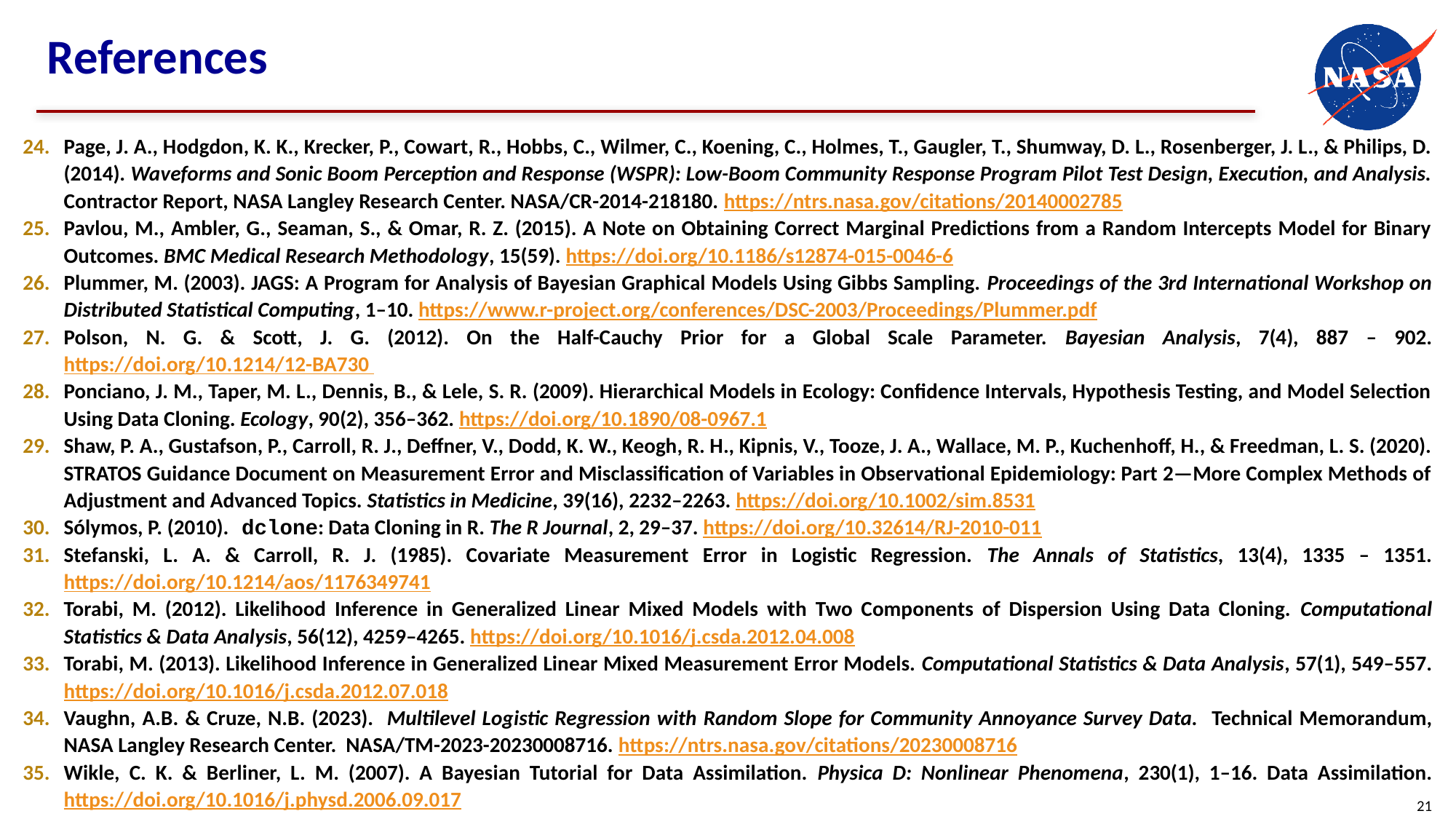

# References
Page, J. A., Hodgdon, K. K., Krecker, P., Cowart, R., Hobbs, C., Wilmer, C., Koening, C., Holmes, T., Gaugler, T., Shumway, D. L., Rosenberger, J. L., & Philips, D. (2014). Waveforms and Sonic Boom Perception and Response (WSPR): Low-Boom Community Response Program Pilot Test Design, Execution, and Analysis. Contractor Report, NASA Langley Research Center. NASA/CR-2014-218180. https://ntrs.nasa.gov/citations/20140002785
Pavlou, M., Ambler, G., Seaman, S., & Omar, R. Z. (2015). A Note on Obtaining Correct Marginal Predictions from a Random Intercepts Model for Binary Outcomes. BMC Medical Research Methodology, 15(59). https://doi.org/10.1186/s12874-015-0046-6
Plummer, M. (2003). JAGS: A Program for Analysis of Bayesian Graphical Models Using Gibbs Sampling. Proceedings of the 3rd International Workshop on Distributed Statistical Computing, 1–10. https://www.r-project.org/conferences/DSC-2003/Proceedings/Plummer.pdf
Polson, N. G. & Scott, J. G. (2012). On the Half-Cauchy Prior for a Global Scale Parameter. Bayesian Analysis, 7(4), 887 – 902. https://doi.org/10.1214/12-BA730
Ponciano, J. M., Taper, M. L., Dennis, B., & Lele, S. R. (2009). Hierarchical Models in Ecology: Confidence Intervals, Hypothesis Testing, and Model Selection Using Data Cloning. Ecology, 90(2), 356–362. https://doi.org/10.1890/08-0967.1
Shaw, P. A., Gustafson, P., Carroll, R. J., Deffner, V., Dodd, K. W., Keogh, R. H., Kipnis, V., Tooze, J. A., Wallace, M. P., Kuchenhoff, H., & Freedman, L. S. (2020). STRATOS Guidance Document on Measurement Error and Misclassification of Variables in Observational Epidemiology: Part 2—More Complex Methods of Adjustment and Advanced Topics. Statistics in Medicine, 39(16), 2232–2263. https://doi.org/10.1002/sim.8531
Sólymos, P. (2010). dclone: Data Cloning in R. The R Journal, 2, 29–37. https://doi.org/10.32614/RJ-2010-011
Stefanski, L. A. & Carroll, R. J. (1985). Covariate Measurement Error in Logistic Regression. The Annals of Statistics, 13(4), 1335 – 1351. https://doi.org/10.1214/aos/1176349741
Torabi, M. (2012). Likelihood Inference in Generalized Linear Mixed Models with Two Components of Dispersion Using Data Cloning. Computational Statistics & Data Analysis, 56(12), 4259–4265. https://doi.org/10.1016/j.csda.2012.04.008
Torabi, M. (2013). Likelihood Inference in Generalized Linear Mixed Measurement Error Models. Computational Statistics & Data Analysis, 57(1), 549–557. https://doi.org/10.1016/j.csda.2012.07.018
Vaughn, A.B. & Cruze, N.B. (2023).  Multilevel Logistic Regression with Random Slope for Community Annoyance Survey Data.  Technical Memorandum, NASA Langley Research Center.  NASA/TM-2023-20230008716. https://ntrs.nasa.gov/citations/20230008716
Wikle, C. K. & Berliner, L. M. (2007). A Bayesian Tutorial for Data Assimilation. Physica D: Nonlinear Phenomena, 230(1), 1–16. Data Assimilation. https://doi.org/10.1016/j.physd.2006.09.017